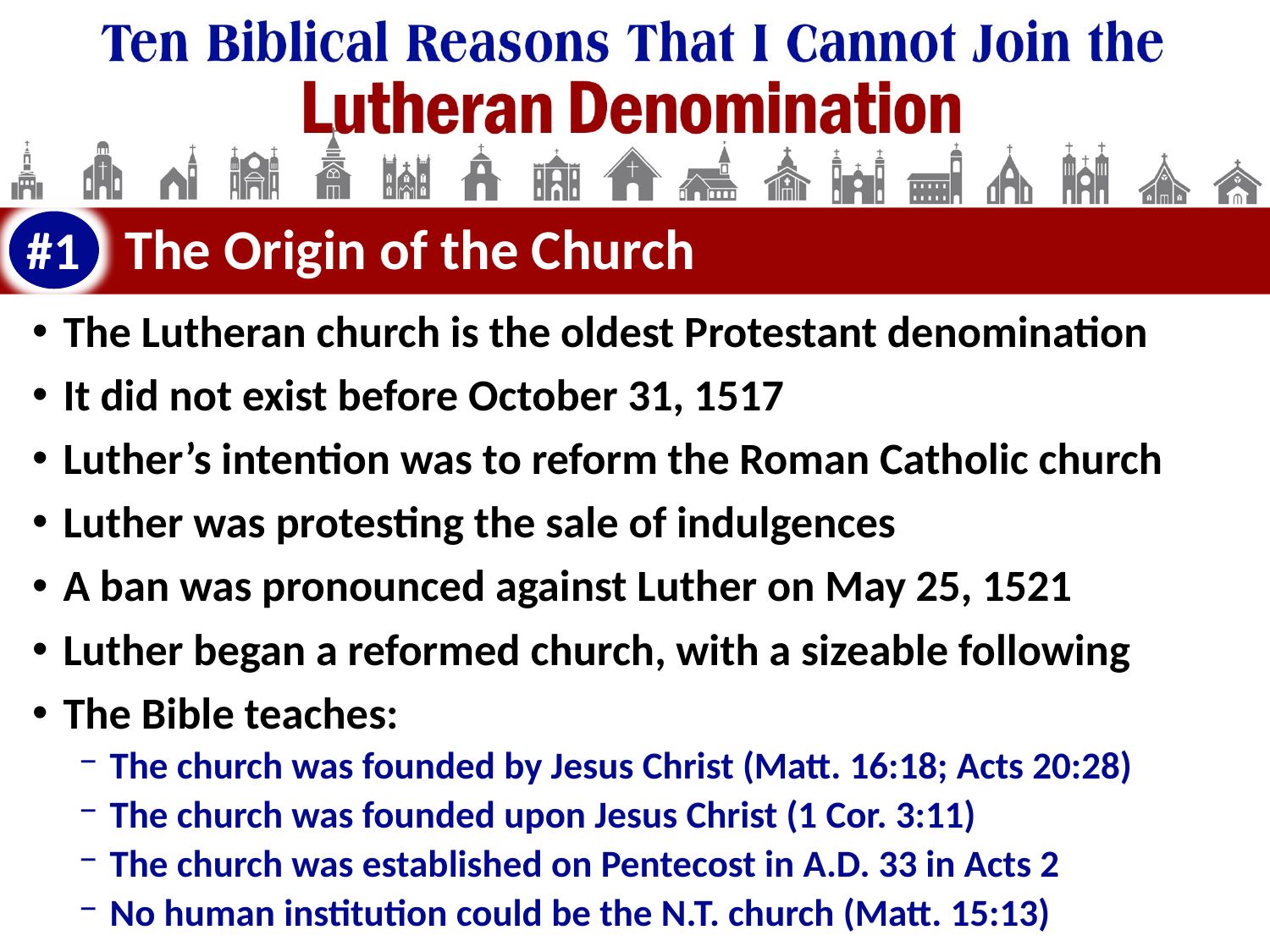

#1
# The Origin of the Church
The Lutheran church is the oldest Protestant denomination
It did not exist before October 31, 1517
Luther’s intention was to reform the Roman Catholic church
Luther was protesting the sale of indulgences
A ban was pronounced against Luther on May 25, 1521
Luther began a reformed church, with a sizeable following
The Bible teaches:
The church was founded by Jesus Christ (Matt. 16:18; Acts 20:28)
The church was founded upon Jesus Christ (1 Cor. 3:11)
The church was established on Pentecost in A.D. 33 in Acts 2
No human institution could be the N.T. church (Matt. 15:13)